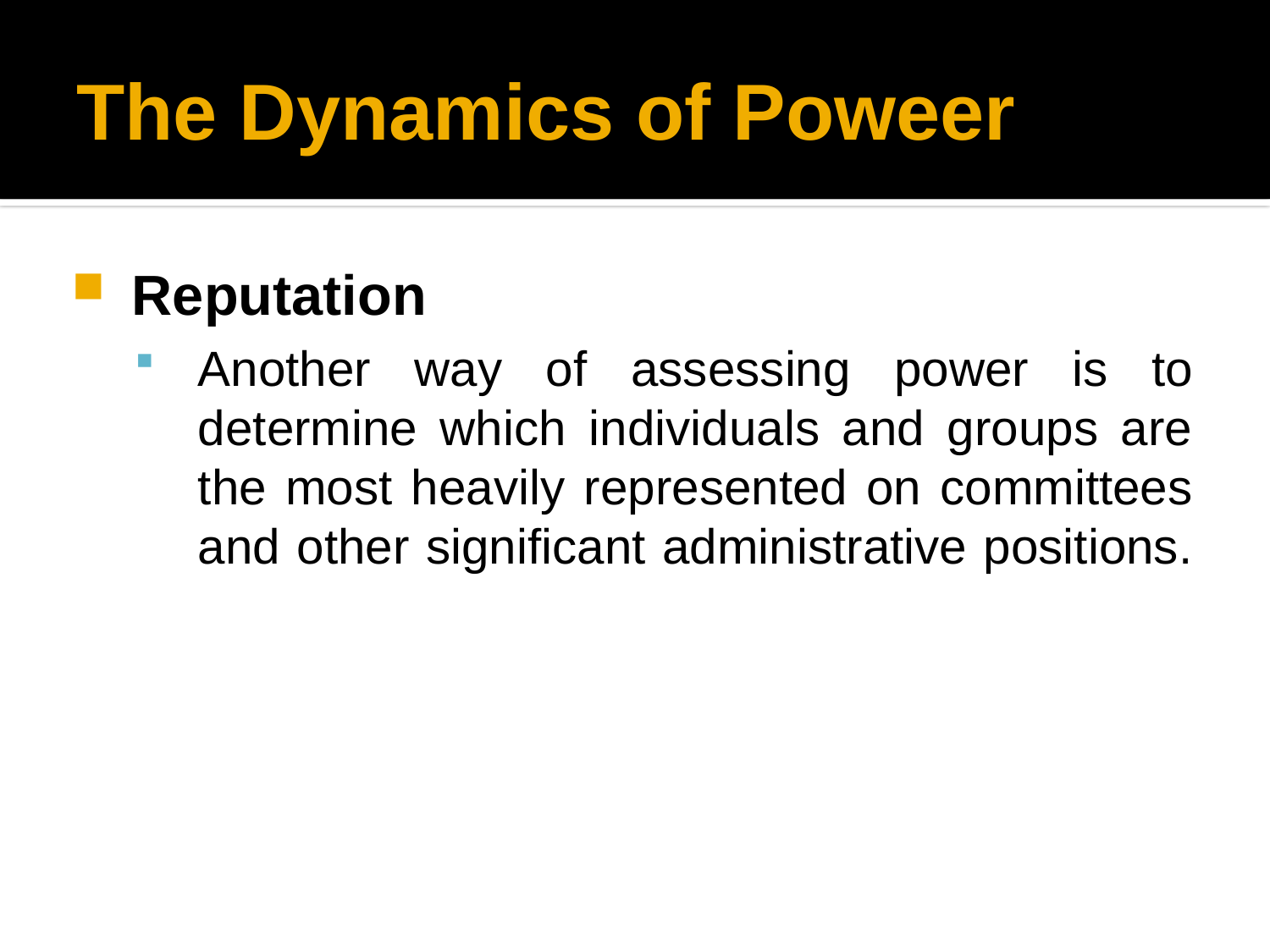

# The Dynamics of Poweer
Reputation
Another way of assessing power is to determine which individuals and groups are the most heavily represented on committees and other significant administrative positions.